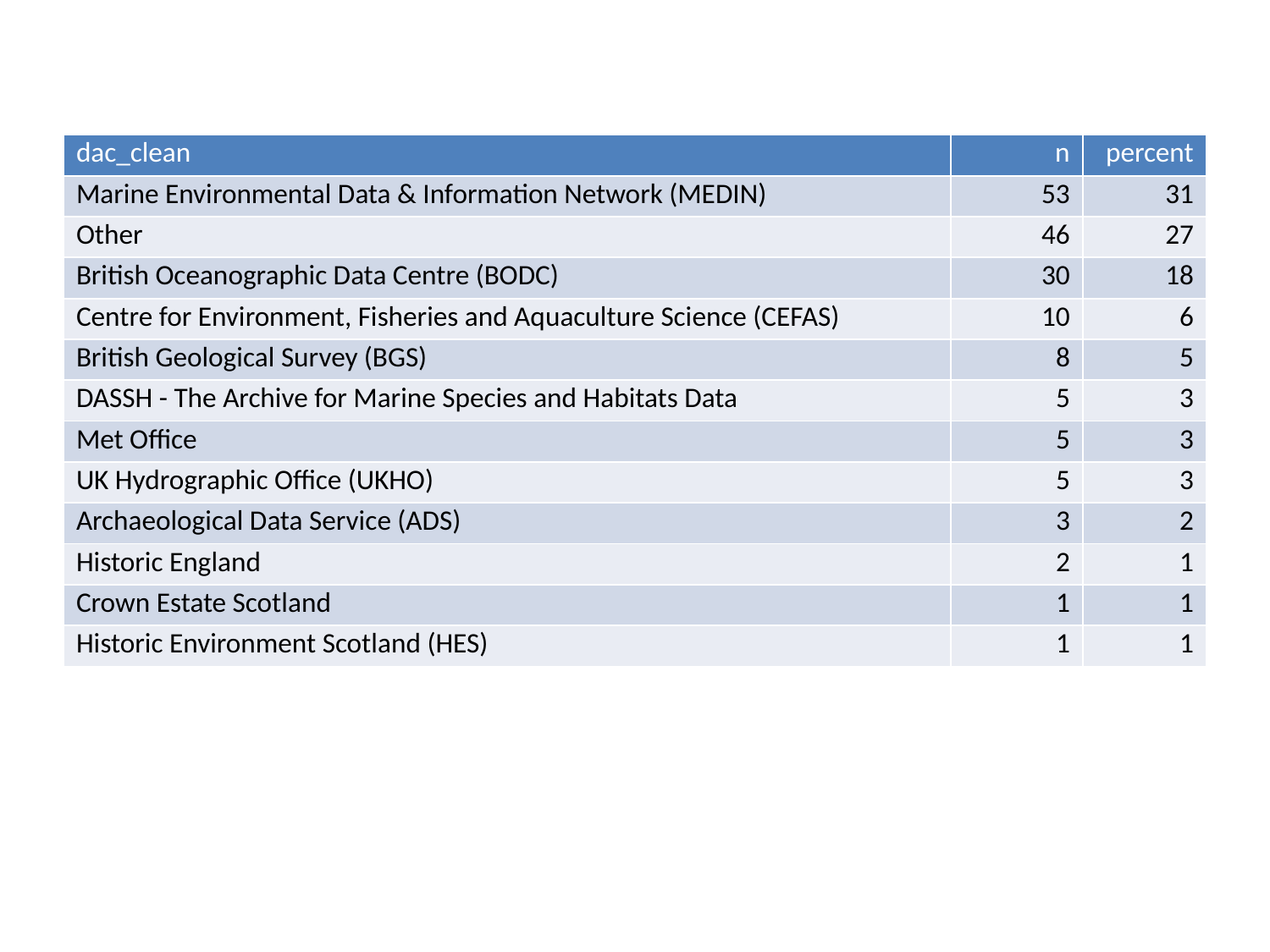

| dac\_clean | n | percent |
| --- | --- | --- |
| Marine Environmental Data & Information Network (MEDIN) | 53 | 31 |
| Other | 46 | 27 |
| British Oceanographic Data Centre (BODC) | 30 | 18 |
| Centre for Environment, Fisheries and Aquaculture Science (CEFAS) | 10 | 6 |
| British Geological Survey (BGS) | 8 | 5 |
| DASSH - The Archive for Marine Species and Habitats Data | 5 | 3 |
| Met Office | 5 | 3 |
| UK Hydrographic Office (UKHO) | 5 | 3 |
| Archaeological Data Service (ADS) | 3 | 2 |
| Historic England | 2 | 1 |
| Crown Estate Scotland | 1 | 1 |
| Historic Environment Scotland (HES) | 1 | 1 |